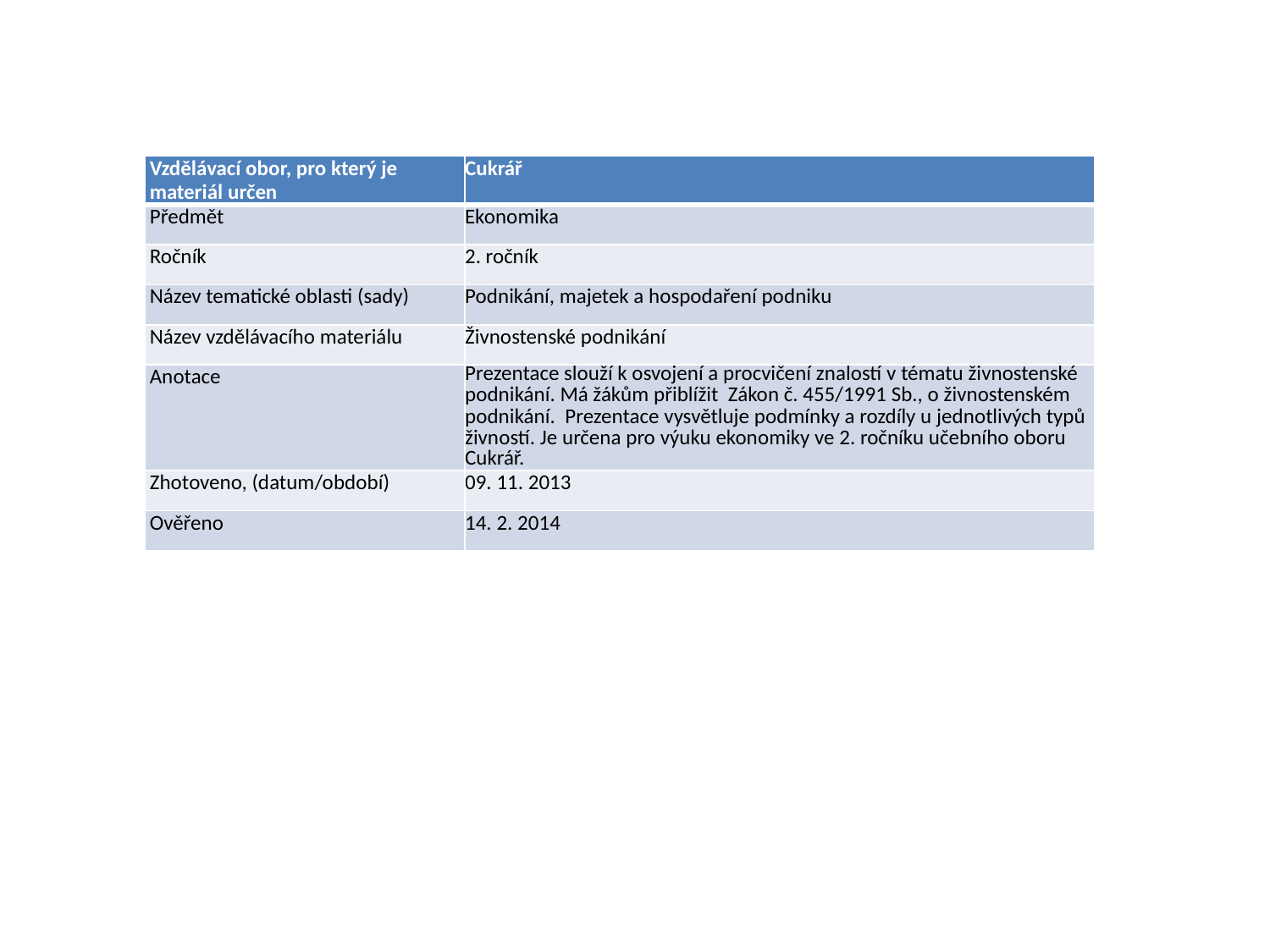

| Vzdělávací obor, pro který je materiál určen | Cukrář |
| --- | --- |
| Předmět | Ekonomika |
| Ročník | 2. ročník |
| Název tematické oblasti (sady) | Podnikání, majetek a hospodaření podniku |
| Název vzdělávacího materiálu | Živnostenské podnikání |
| Anotace | Prezentace slouží k osvojení a procvičení znalostí v tématu živnostenské podnikání. Má žákům přiblížit Zákon č. 455/1991 Sb., o živnostenském podnikání. Prezentace vysvětluje podmínky a rozdíly u jednotlivých typů živností. Je určena pro výuku ekonomiky ve 2. ročníku učebního oboru Cukrář. |
| Zhotoveno, (datum/období) | 09. 11. 2013 |
| Ověřeno | 14. 2. 2014 |